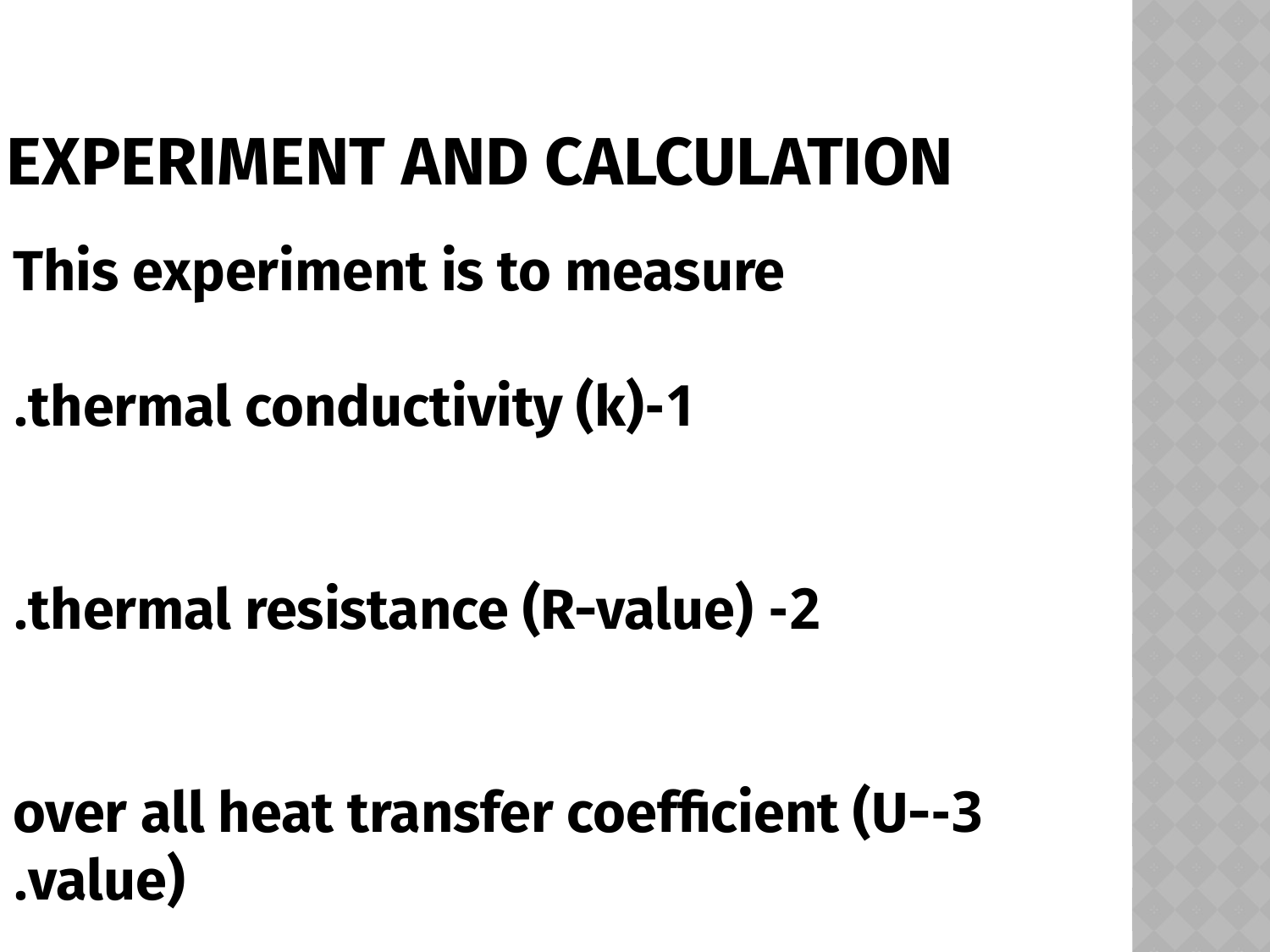

# EXPERIMENT AND CALCULATION
This experiment is to measure

1-thermal conductivity (k).

2- thermal resistance (R-value).

3-over all heat transfer coefficient (U-value).